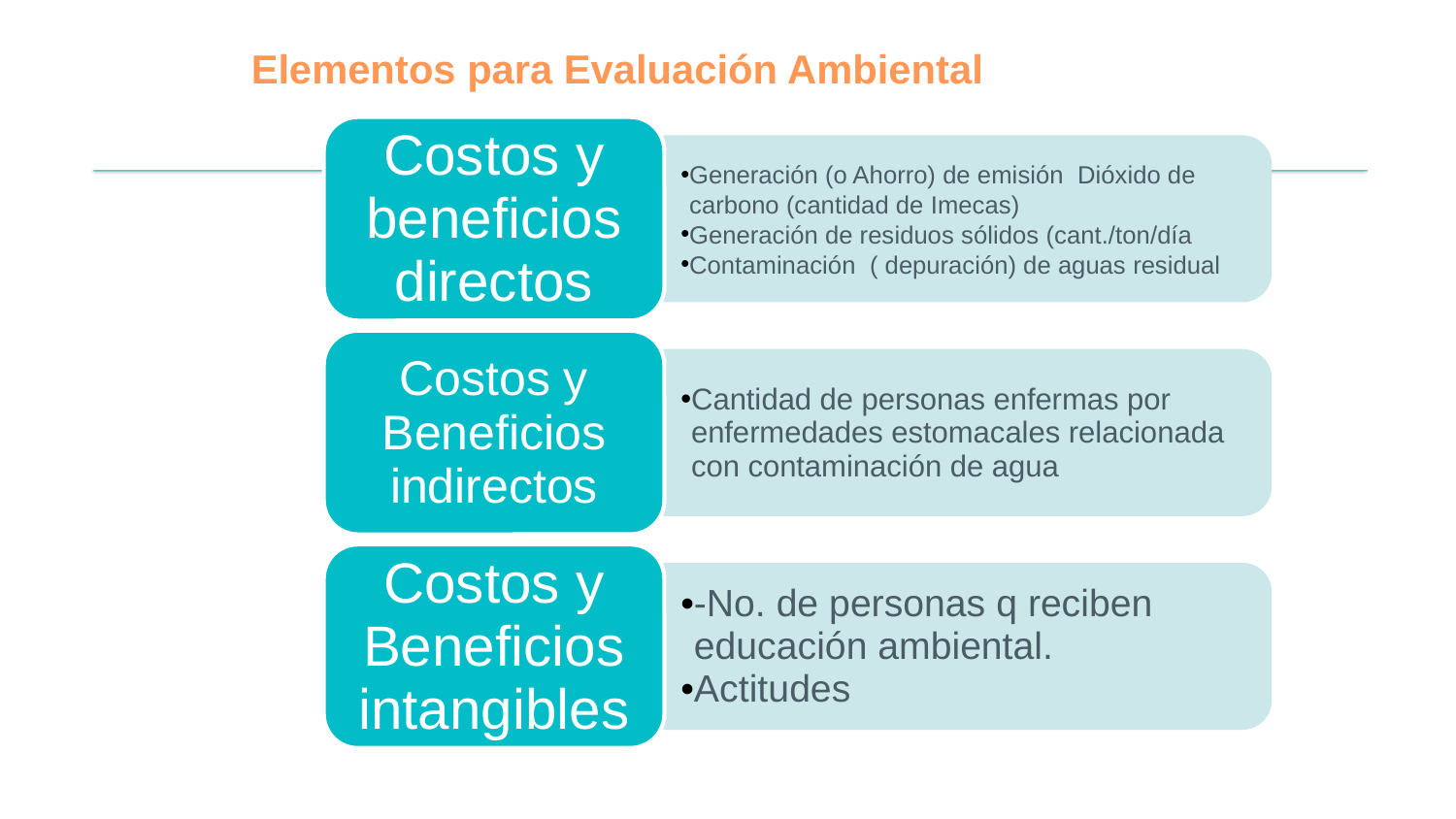

# Elementos para Evaluación Ambiental
Costos y beneficios directos
Generación (o Ahorro) de emisión  Dióxido de carbono (cantidad de Imecas)
Generación de residuos sólidos (cant./ton/día
Costos y Beneficios indirectos
Cantidad de personas enfermas por enfermedades estomacales relacionada con contaminación de agua
Costos y Beneficios intangibles
-No. de personas q reciben educación ambiental.
Actitudes
Contaminación  ( depuración) de aguas residual